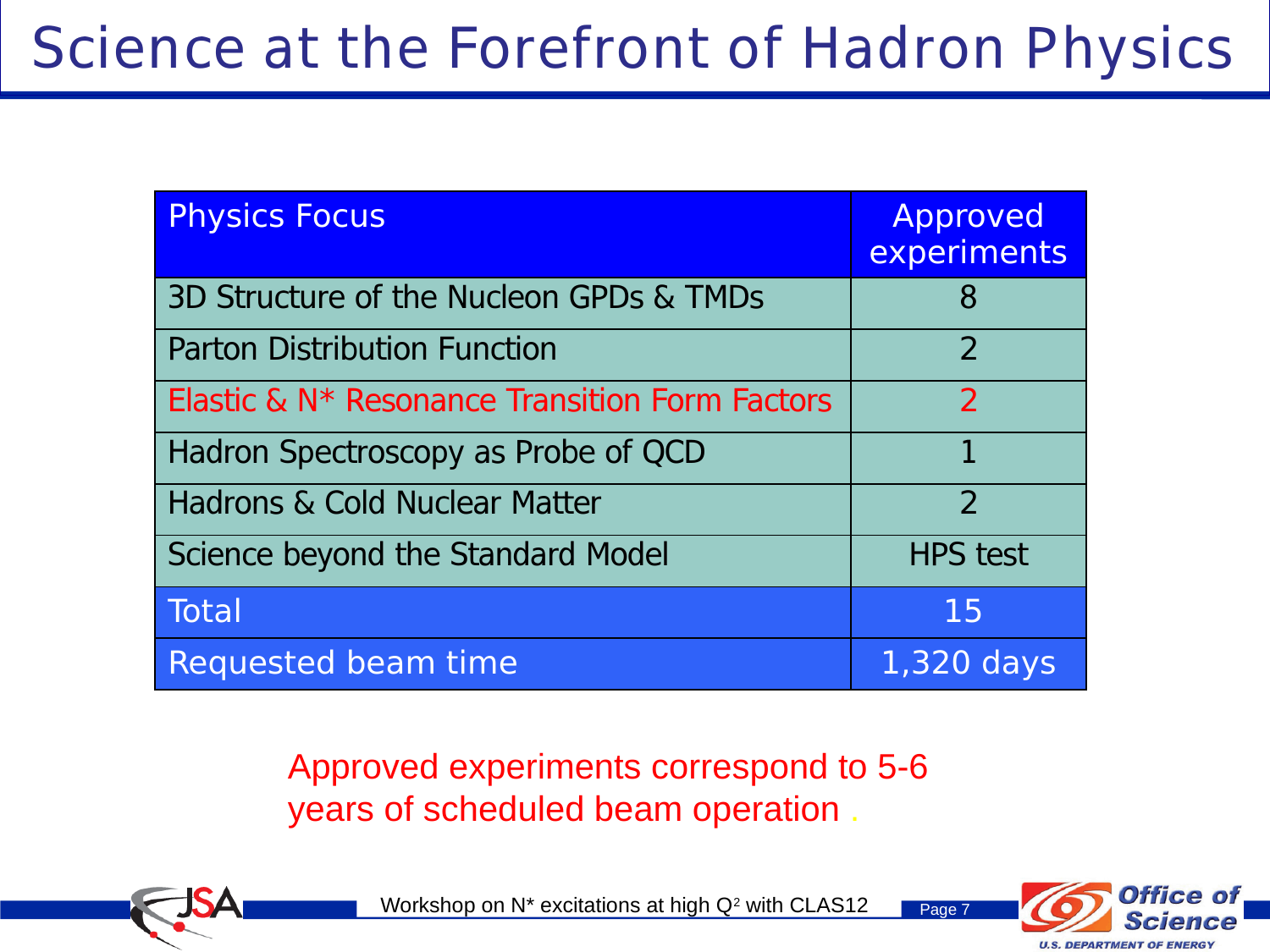

# Science at the Forefront of Hadron Physics

| Physics Focus | Approved experiments |
| --- | --- |
| 3D Structure of the Nucleon GPDs & TMDs | 8 |
| Parton Distribution Function | 2 |
| Elastic & N\* Resonance Transition Form Factors | 2 |
| Hadron Spectroscopy as Probe of QCD | 1 |
| Hadrons & Cold Nuclear Matter | 2 |
| Science beyond the Standard Model | HPS test |
| Total | 15 |
| Requested beam time | 1,320 days |
Approved experiments correspond to 5-6 years of scheduled beam operation .